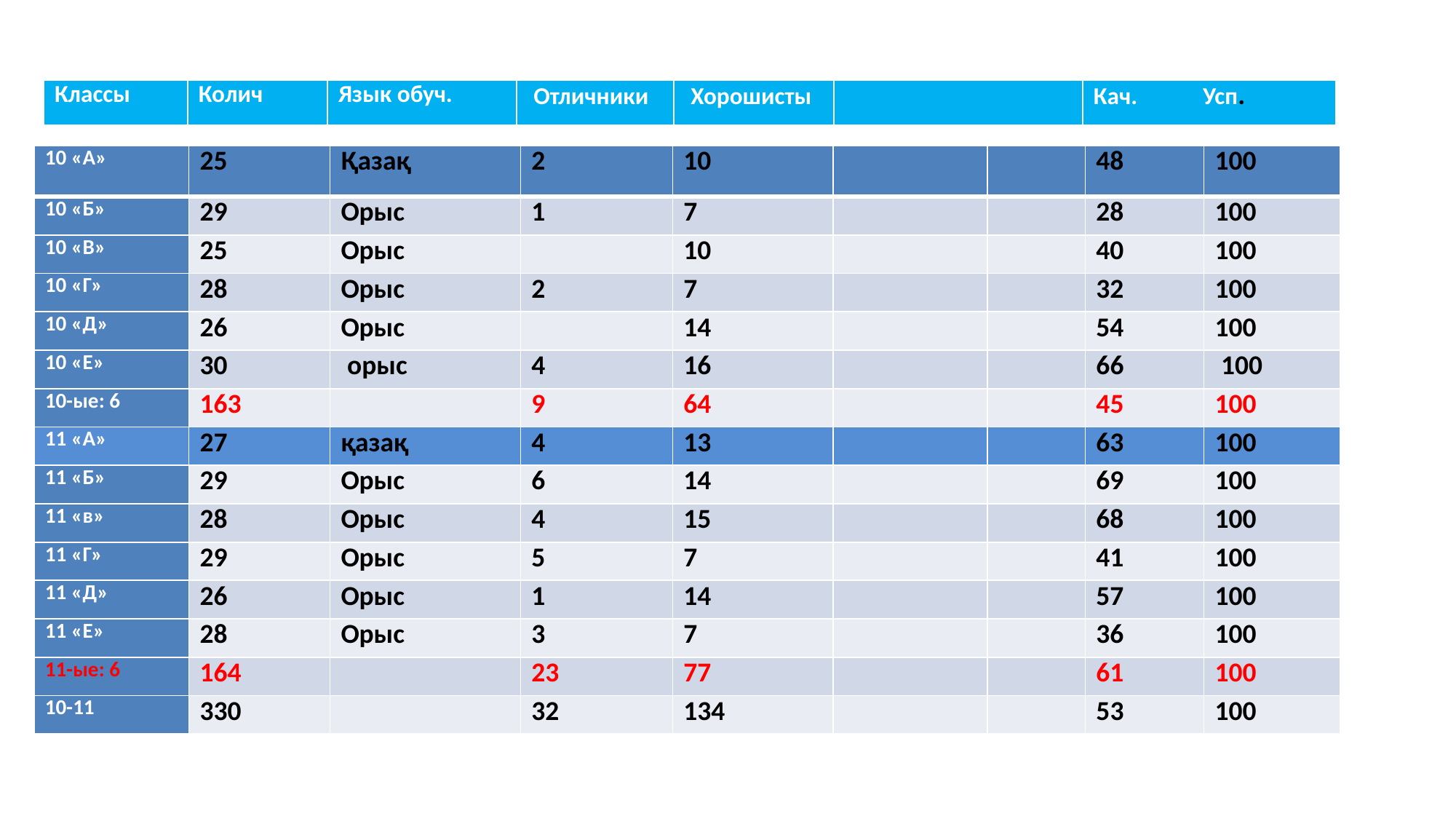

| Классы | Колич | Язык обуч. | Отличники | Хорошисты |  | Кач. Усп. |
| --- | --- | --- | --- | --- | --- | --- |
| 10 «А» | 25 | Қазақ | 2 | 10 |  |  | 48 | 100 |
| --- | --- | --- | --- | --- | --- | --- | --- | --- |
| 10 «Б» | 29 | Орыс | 1 | 7 |  |  | 28 | 100 |
| 10 «В» | 25 | Орыс |  | 10 |  |  | 40 | 100 |
| 10 «Г» | 28 | Орыс | 2 | 7 |  |  | 32 | 100 |
| 10 «Д» | 26 | Орыс |  | 14 |  |  | 54 | 100 |
| 10 «Е» | 30 | орыс | 4 | 16 |  |  | 66 | 100 |
| 10-ые: 6 | 163 |  | 9 | 64 |  |  | 45 | 100 |
| 11 «А» | 27 | қазақ | 4 | 13 |  |  | 63 | 100 |
| 11 «Б» | 29 | Орыс | 6 | 14 |  |  | 69 | 100 |
| 11 «в» | 28 | Орыс | 4 | 15 |  |  | 68 | 100 |
| 11 «Г» | 29 | Орыс | 5 | 7 |  |  | 41 | 100 |
| 11 «Д» | 26 | Орыс | 1 | 14 |  |  | 57 | 100 |
| 11 «Е» | 28 | Орыс | 3 | 7 |  |  | 36 | 100 |
| 11-ые: 6 | 164 |  | 23 | 77 |  |  | 61 | 100 |
| 10-11 | 330 |  | 32 | 134 |  |  | 53 | 100 |